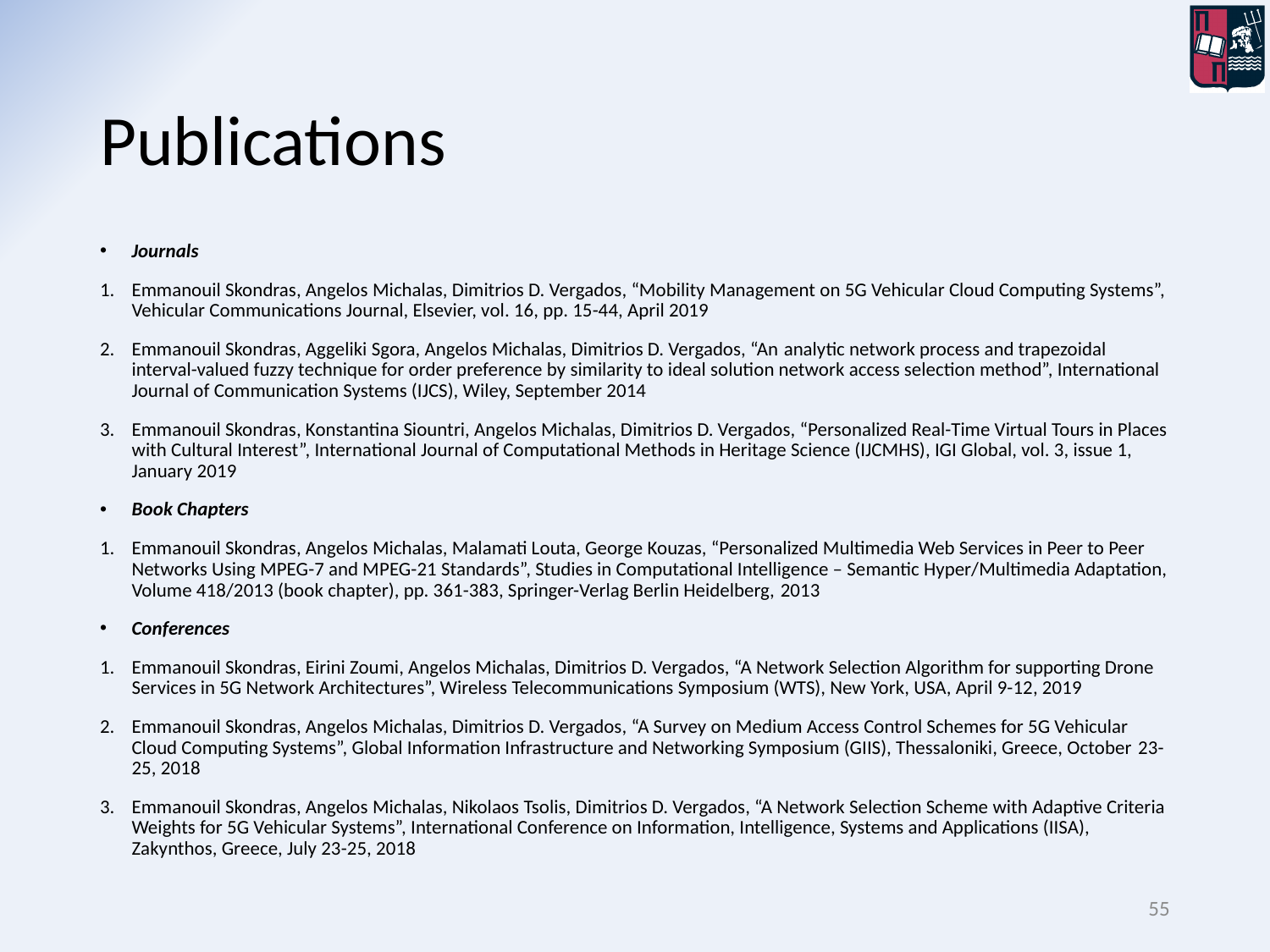

# Publications
Journals
Emmanouil Skondras, Angelos Michalas, Dimitrios D. Vergados, “Mobility Management on 5G Vehicular Cloud Computing Systems”, Vehicular Communications Journal, Elsevier, vol. 16, pp. 15-44, April 2019
Emmanouil Skondras, Aggeliki Sgora, Angelos Michalas, Dimitrios D. Vergados, “An analytic network process and trapezoidal interval-valued fuzzy technique for order preference by similarity to ideal solution network access selection method”, International Journal of Communication Systems (IJCS), Wiley, September 2014
Emmanouil Skondras, Konstantina Siountri, Angelos Michalas, Dimitrios D. Vergados, “Personalized Real-Time Virtual Tours in Places with Cultural Interest”, International Journal of Computational Methods in Heritage Science (IJCMHS), IGI Global, vol. 3, issue 1, January 2019
Book Chapters
Emmanouil Skondras, Angelos Michalas, Malamati Louta, George Kouzas, “Personalized Multimedia Web Services in Peer to Peer Networks Using MPEG-7 and MPEG-21 Standards”, Studies in Computational Intelligence – Semantic Hyper/Multimedia Adaptation, Volume 418/2013 (book chapter), pp. 361-383, Springer-Verlag Berlin Heidelberg, 2013
Conferences
Emmanouil Skondras, Eirini Zoumi, Angelos Michalas, Dimitrios D. Vergados, “A Network Selection Algorithm for supporting Drone Services in 5G Network Architectures”, Wireless Telecommunications Symposium (WTS), New York, USA, April 9-12, 2019
Emmanouil Skondras, Angelos Michalas, Dimitrios D. Vergados, “A Survey on Medium Access Control Schemes for 5G Vehicular Cloud Computing Systems”, Global Information Infrastructure and Networking Symposium (GIIS), Thessaloniki, Greece, October 23-25, 2018
Emmanouil Skondras, Angelos Michalas, Nikolaos Tsolis, Dimitrios D. Vergados, “A Network Selection Scheme with Adaptive Criteria Weights for 5G Vehicular Systems”, International Conference on Information, Intelligence, Systems and Applications (IISA), Zakynthos, Greece, July 23-25, 2018
55